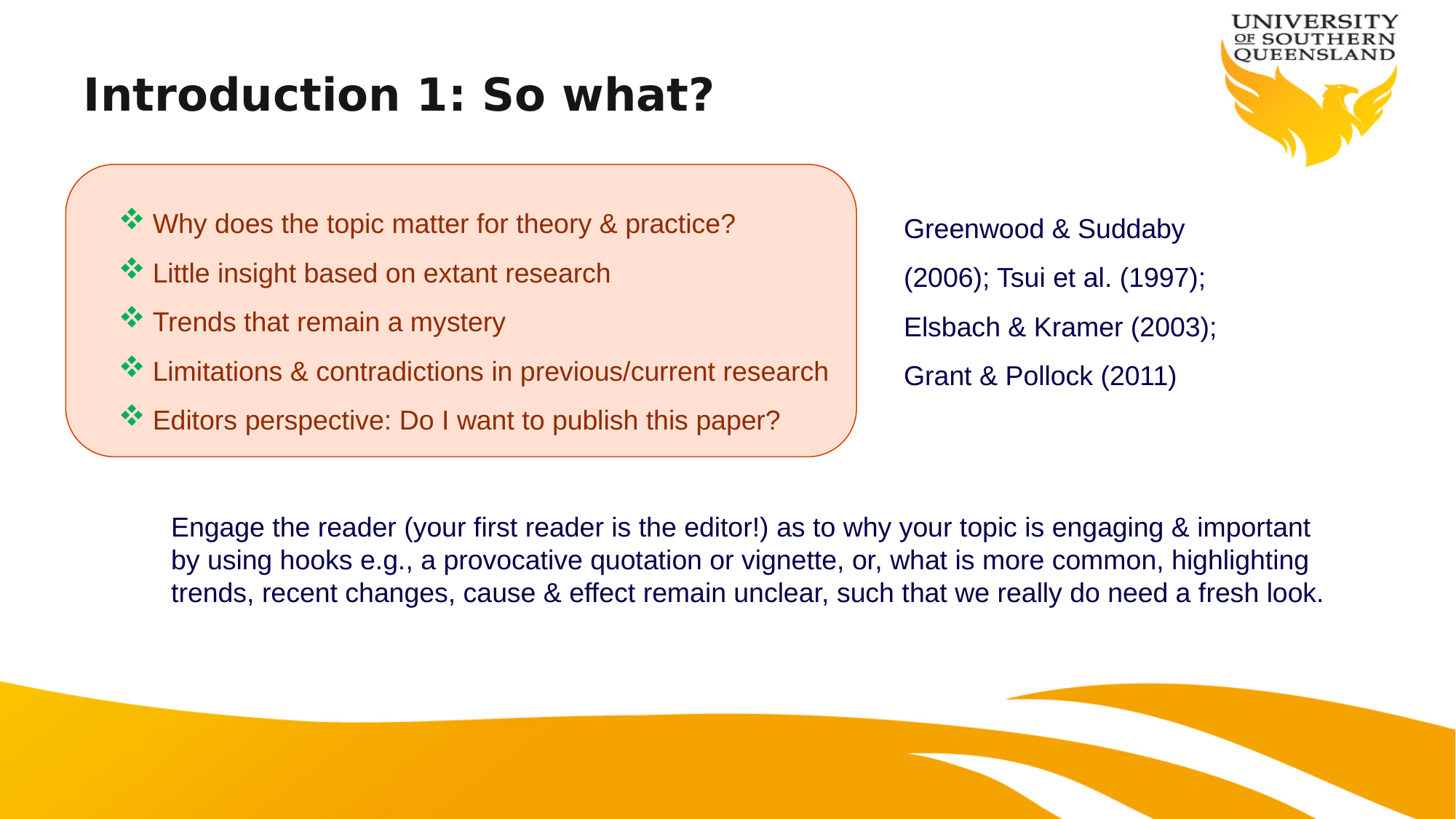

# Introduction 1: So what?

Greenwood & Suddaby (2006); Tsui et al. (1997); Elsbach & Kramer (2003); Grant & Pollock (2011)

Why does the topic matter for theory & practice?
Little insight based on extant research
Trends that remain a mystery
Limitations & contradictions in previous/current research
Editors perspective: Do I want to publish this paper?
Engage the reader (your first reader is the editor!) as to why your topic is engaging & important by using hooks e.g., a provocative quotation or vignette, or, what is more common, highlighting trends, recent changes, cause & effect remain unclear, such that we really do need a fresh look.